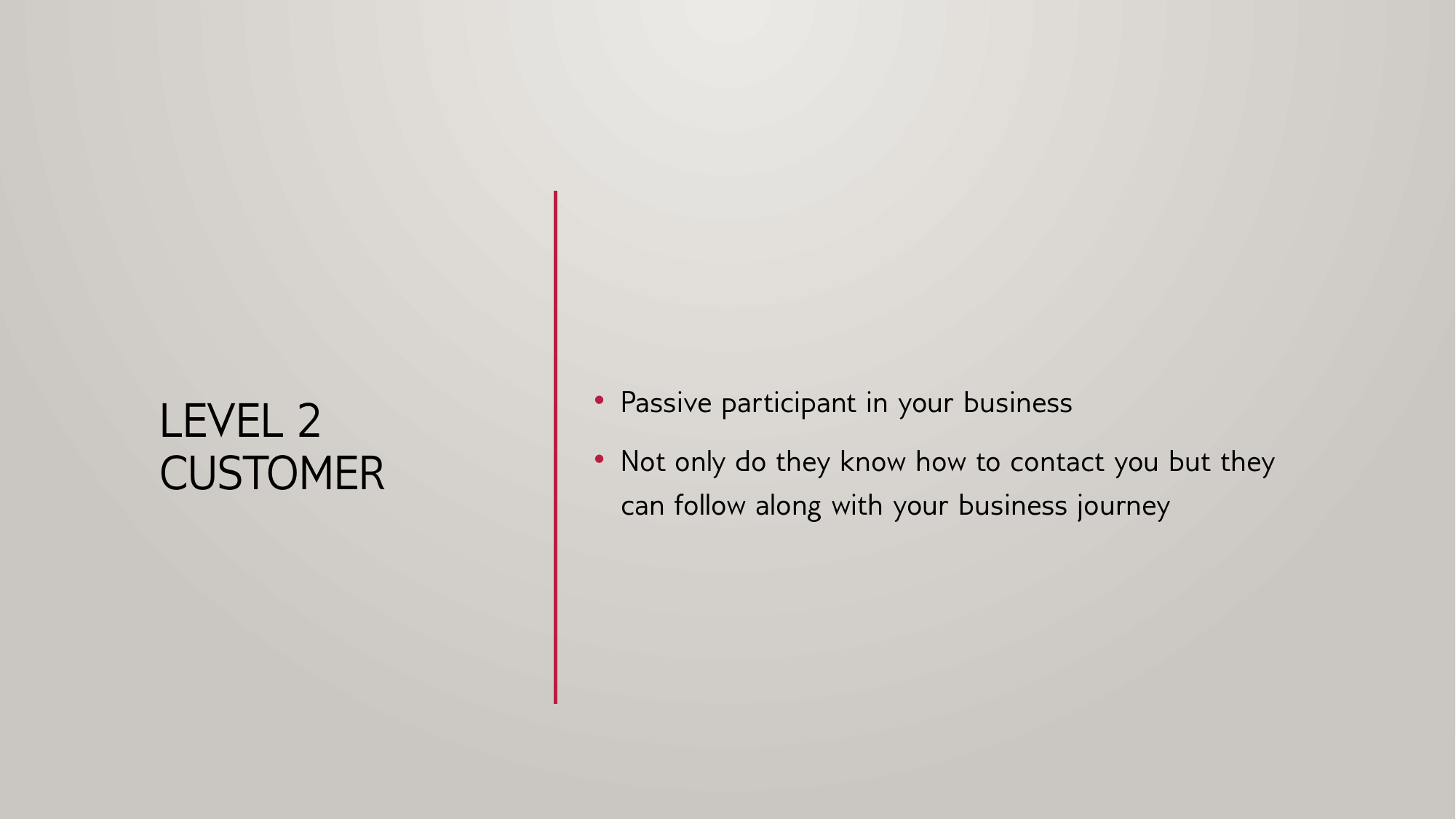

# Level 2 customer
Passive participant in your business
Not only do they know how to contact you but they can follow along with your business journey